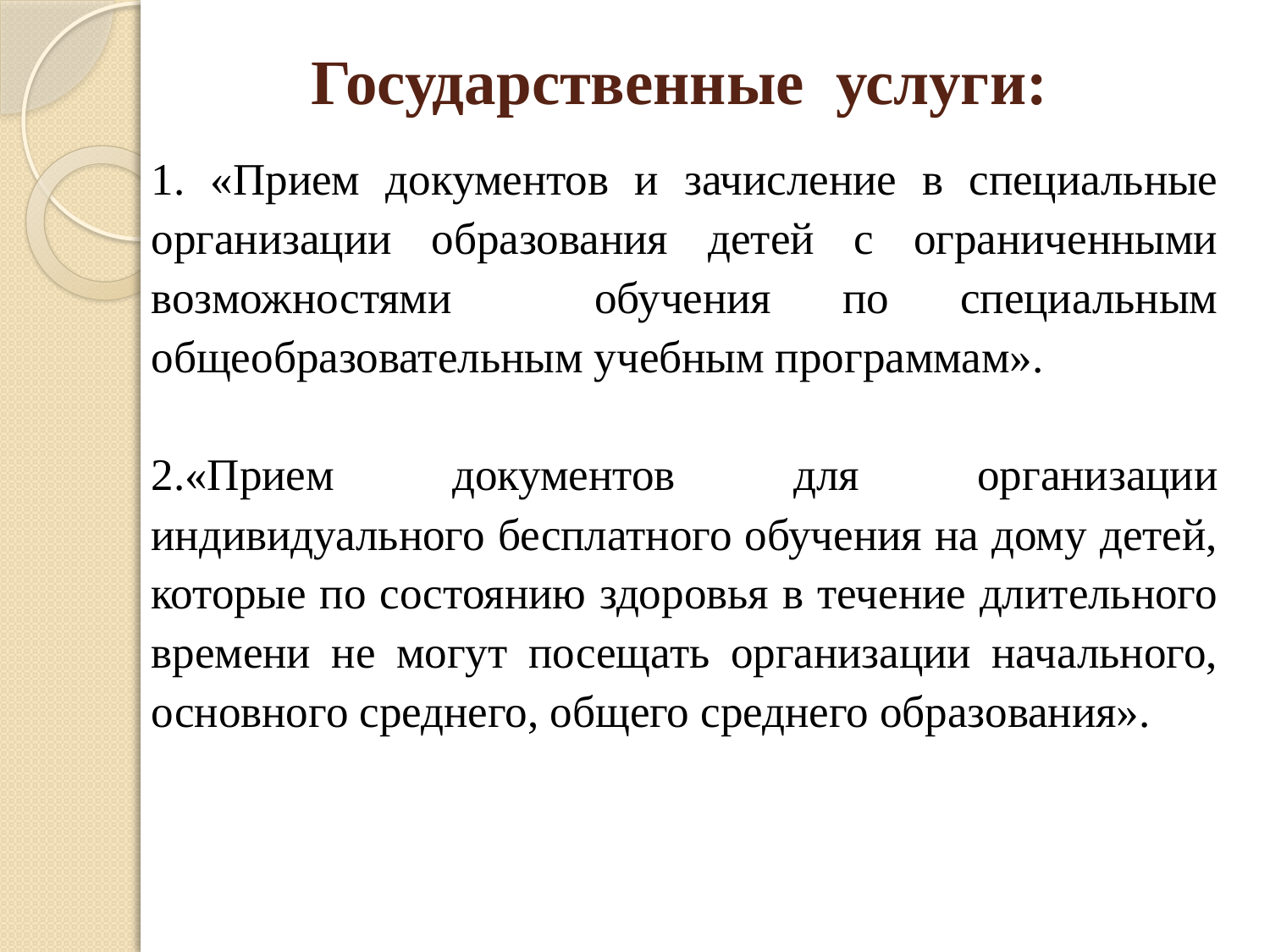

# Государственные  услуги:
1. «Прием документов и зачисление в специальные организации образования детей с ограниченными возможностями  обучения по специальным общеобразовательным учебным программам».

2.«Прием документов для организации индивидуального бесплатного обучения на дому детей, которые по состоянию здоровья в течение длительного времени не могут посещать организации начального, основного среднего, общего среднего образования».